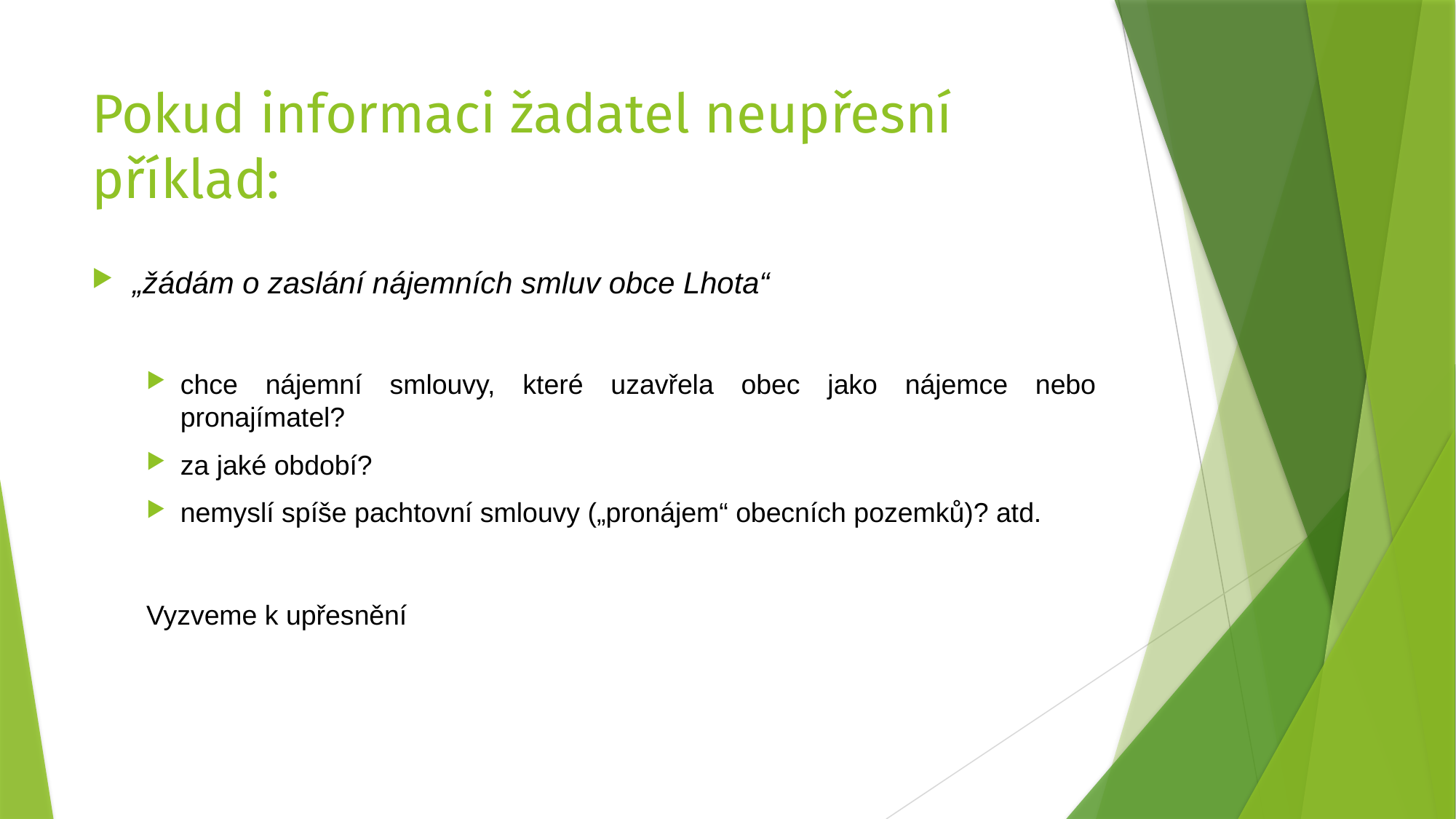

# Pokud informaci žadatel neupřesní příklad:
„žádám o zaslání nájemních smluv obce Lhota“

chce nájemní smlouvy, které uzavřela obec jako nájemce nebo pronajímatel?
za jaké období?
nemyslí spíše pachtovní smlouvy („pronájem“ obecních pozemků)? atd.

Vyzveme k upřesnění